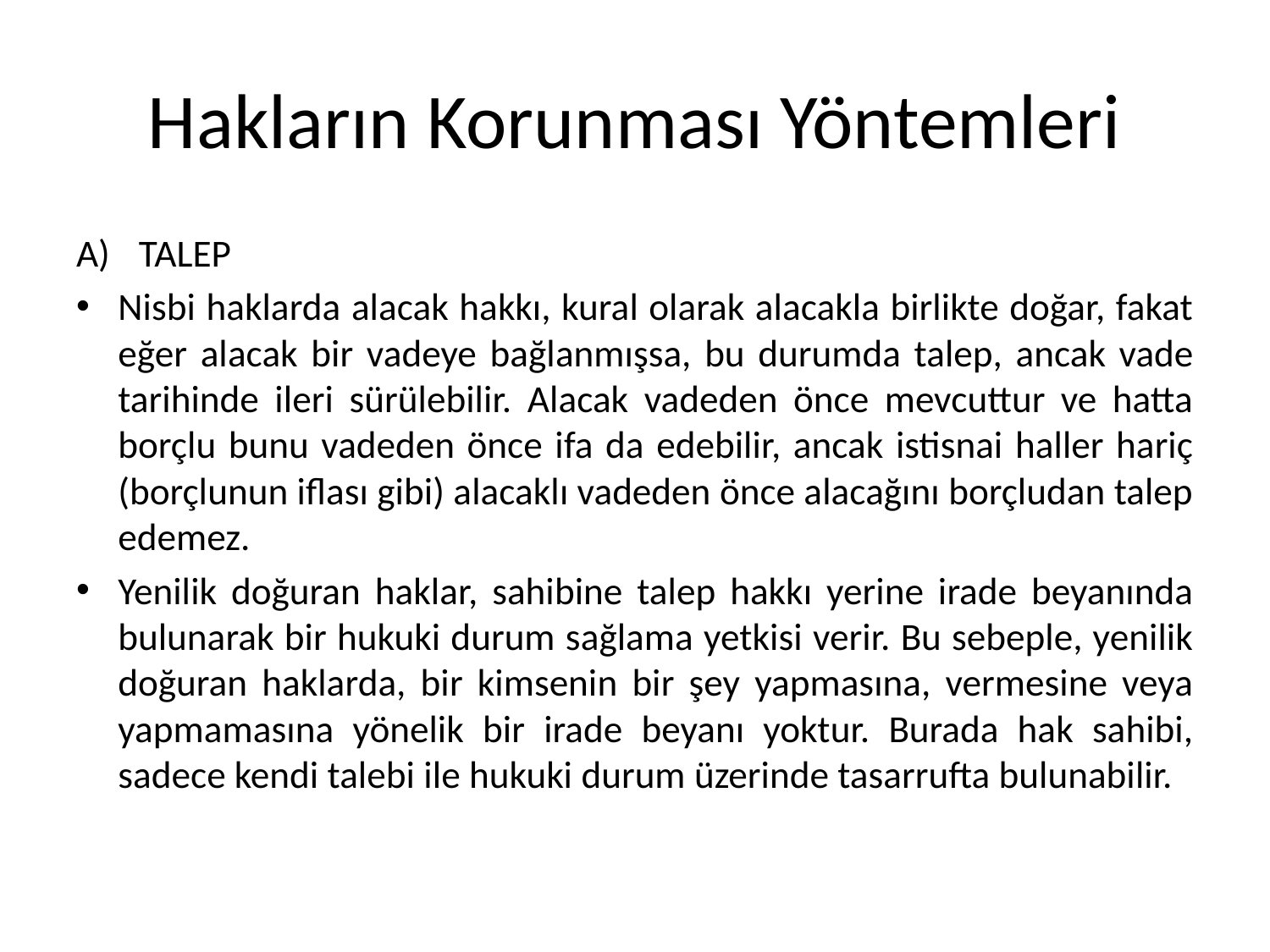

# Hakların Korunması Yöntemleri
TALEP
Nisbi haklarda alacak hakkı, kural olarak alacakla birlikte doğar, fakat eğer alacak bir vadeye bağlanmışsa, bu durumda talep, ancak vade tarihinde ileri sürülebilir. Alacak vadeden önce mevcuttur ve hatta borçlu bunu vadeden önce ifa da edebilir, ancak istisnai haller hariç (borçlunun iflası gibi) alacaklı vadeden önce alacağını borçludan talep edemez.
Yenilik doğuran haklar, sahibine talep hakkı yerine irade beyanında bulunarak bir hukuki durum sağlama yetkisi verir. Bu sebeple, yenilik doğuran haklarda, bir kimsenin bir şey yapmasına, vermesine veya yapmamasına yönelik bir irade beyanı yoktur. Burada hak sahibi, sadece kendi talebi ile hukuki durum üzerinde tasarrufta bulunabilir.